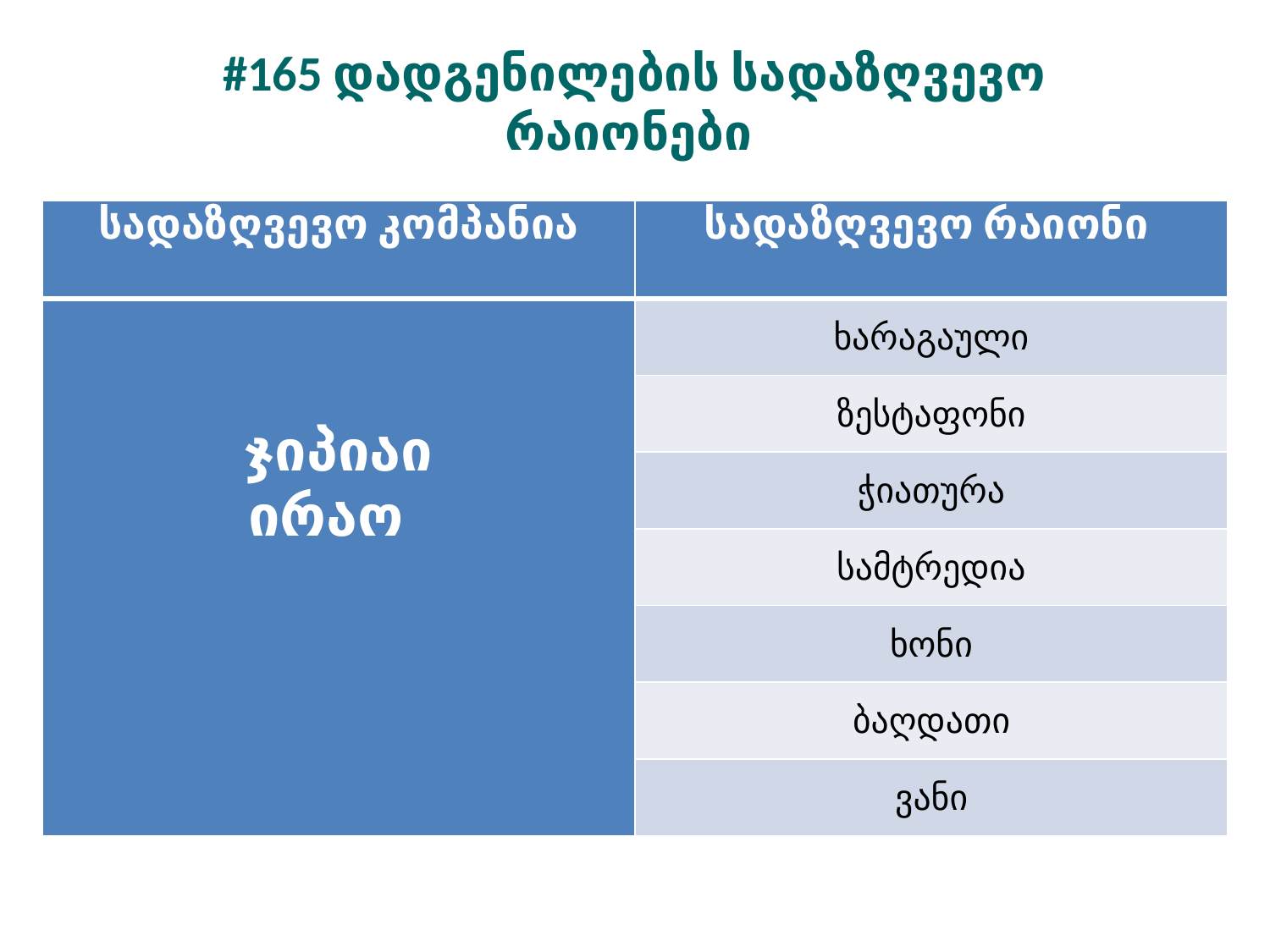

#165 დადგენილების სადაზღვევო რაიონები
| სადაზღვევო კომპანია | სადაზღვევო რაიონი |
| --- | --- |
| ჯიპიაი ირაო | ხარაგაული |
|  | ზესტაფონი |
|  | ჭიათურა |
|  | სამტრედია |
|  | ხონი |
|  | ბაღდათი |
|  | ვანი |